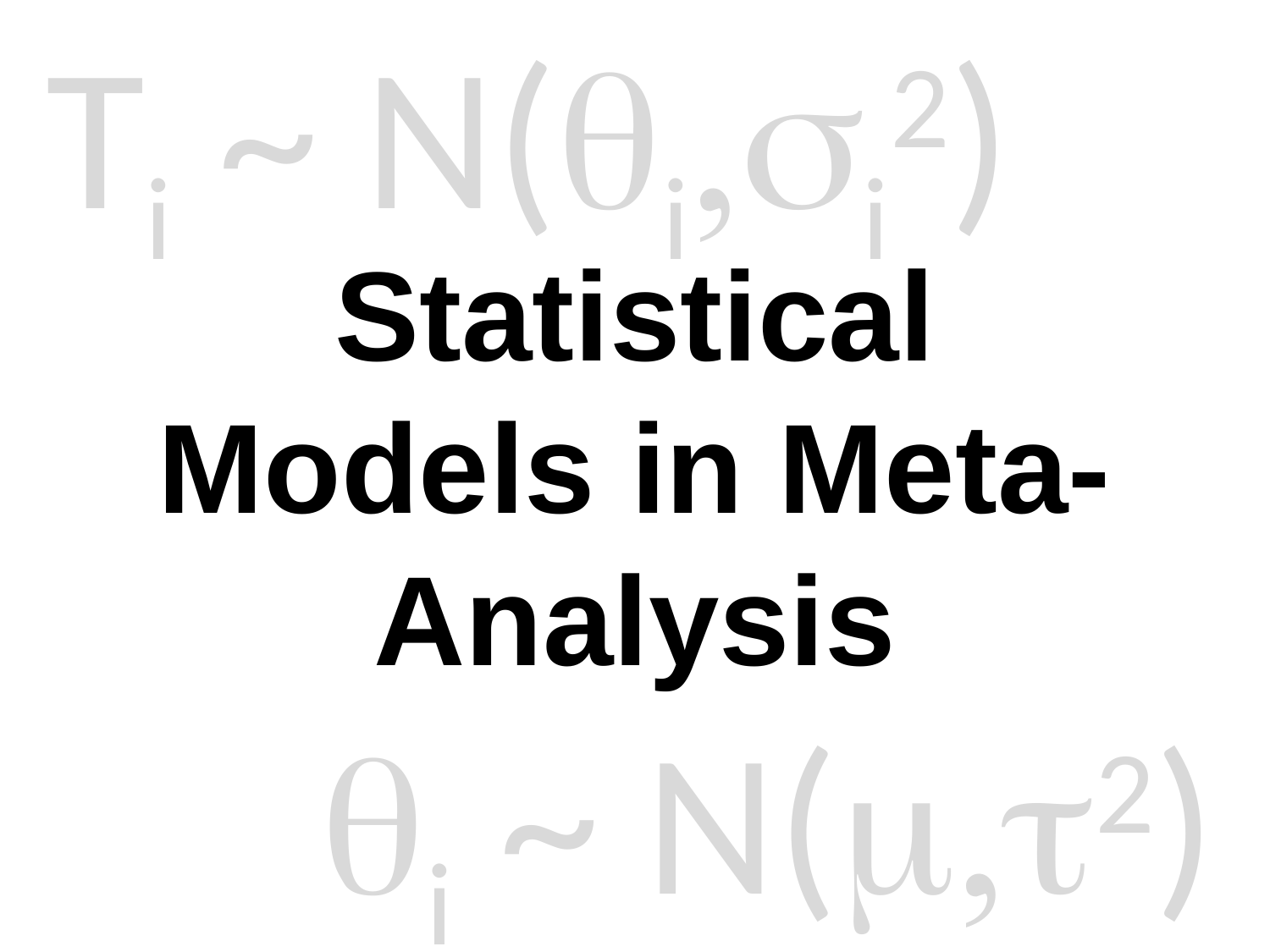

Ti ~ N(θi,σi2)
# Statistical Models in Meta-Analysis
θi ~ N(μ,τ2)